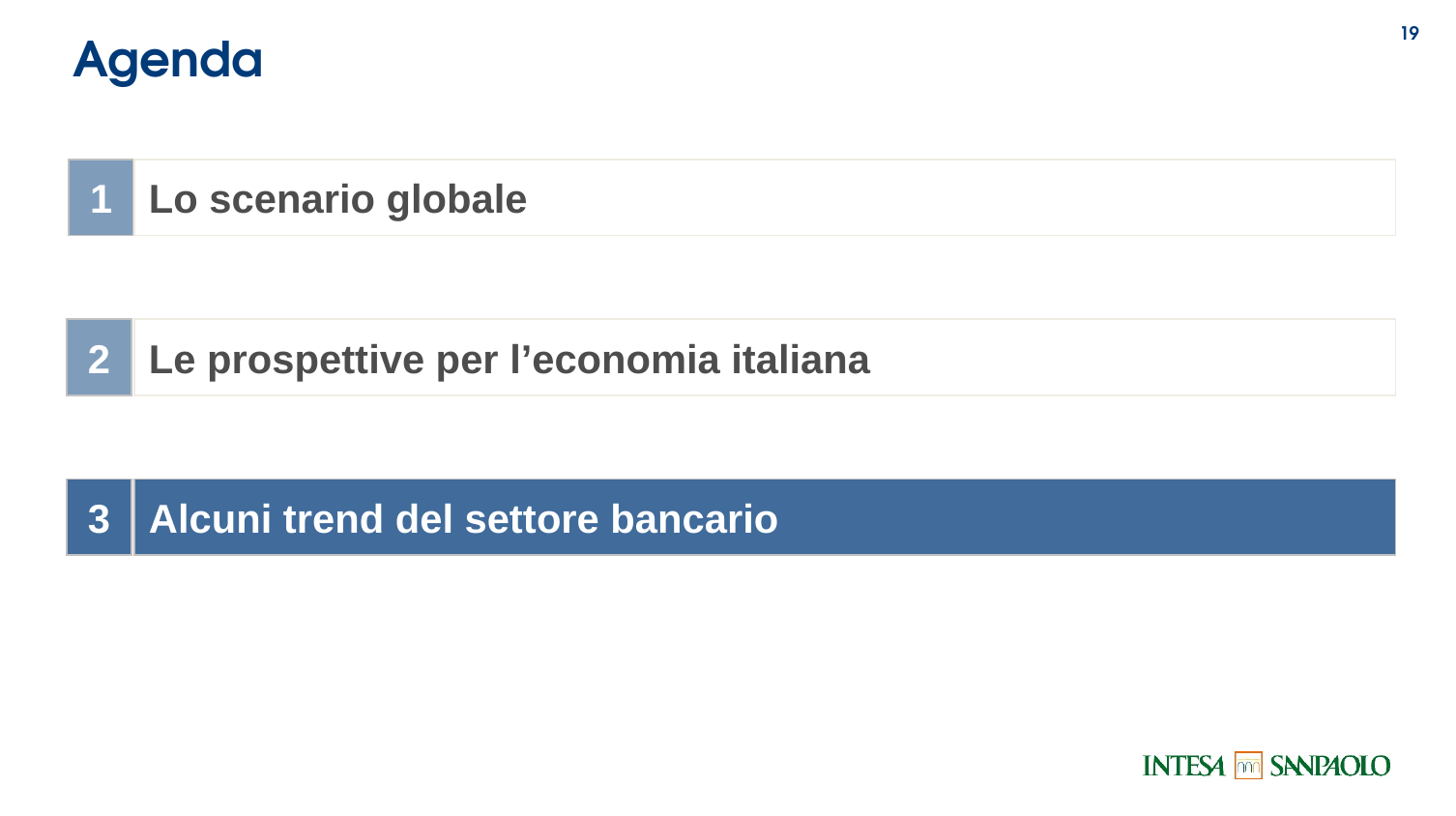

19
Agenda
1
Lo scenario globale
2
Le prospettive per l’economia italiana
3
Alcuni trend del settore bancario